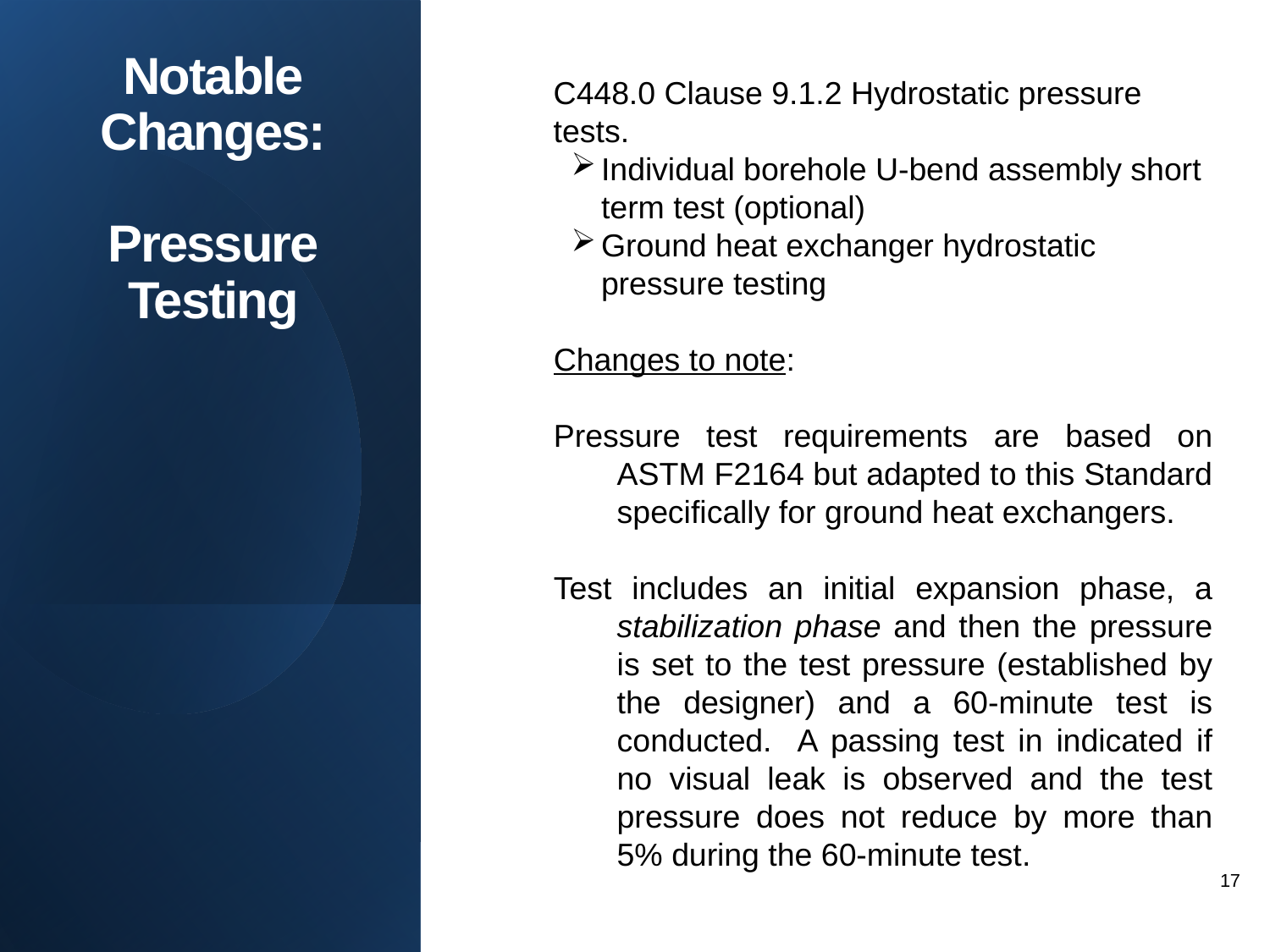

C448.0 Clause 9.1.2 Hydrostatic pressure tests.
Individual borehole U-bend assembly short term test (optional)
Ground heat exchanger hydrostatic pressure testing

Changes to note:

Pressure test requirements are based on ASTM F2164 but adapted to this Standard specifically for ground heat exchangers.

Test includes an initial expansion phase, a stabilization phase and then the pressure is set to the test pressure (established by the designer) and a 60-minute test is conducted.  A passing test in indicated if no visual leak is observed and the test pressure does not reduce by more than 5% during the 60-minute test.
# Notable Changes: Pressure Testing

17